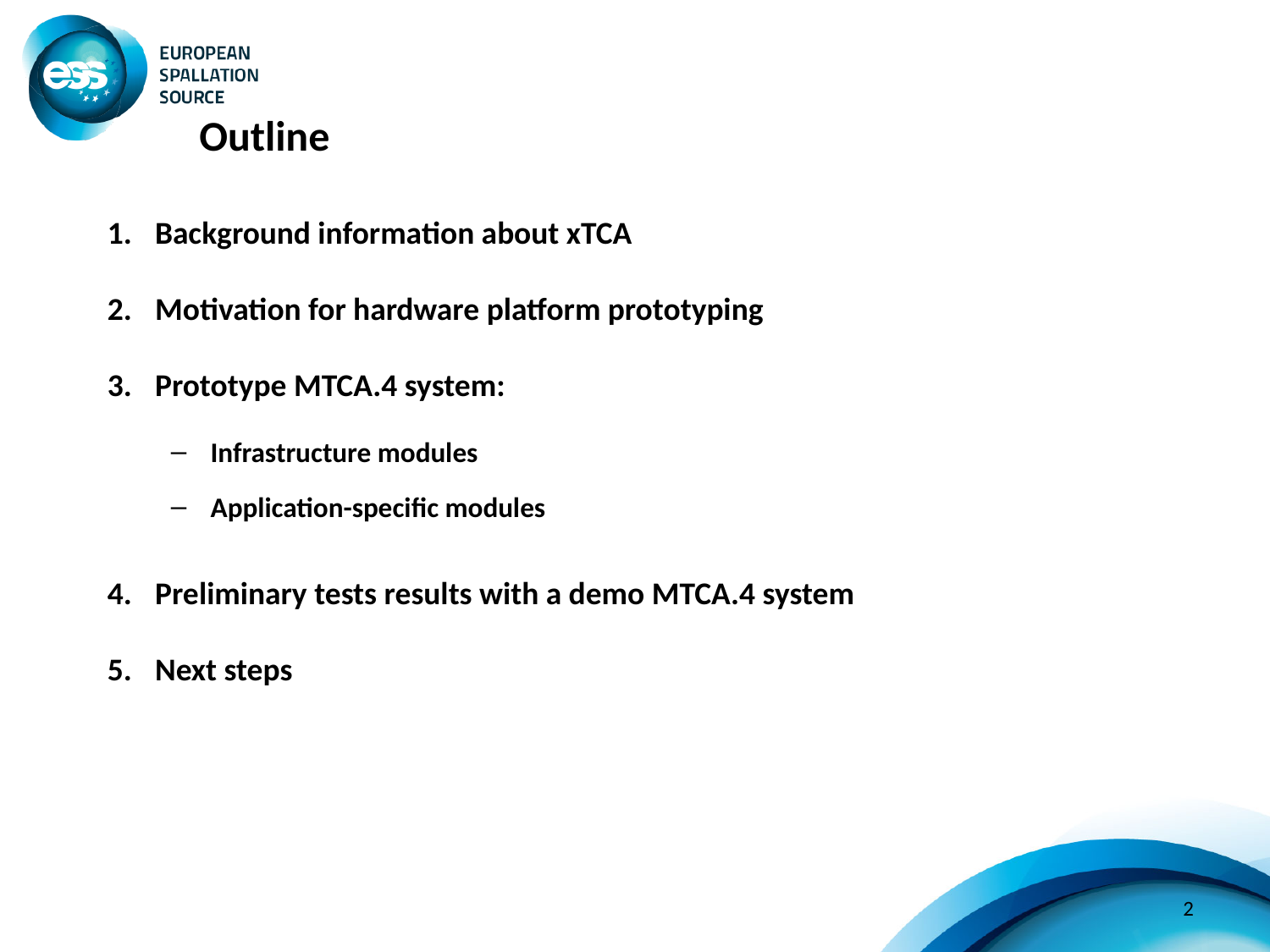

Outline
Background information about xTCA
Motivation for hardware platform prototyping
Prototype MTCA.4 system:
Infrastructure modules
Application-specific modules
Preliminary tests results with a demo MTCA.4 system
Next steps
2